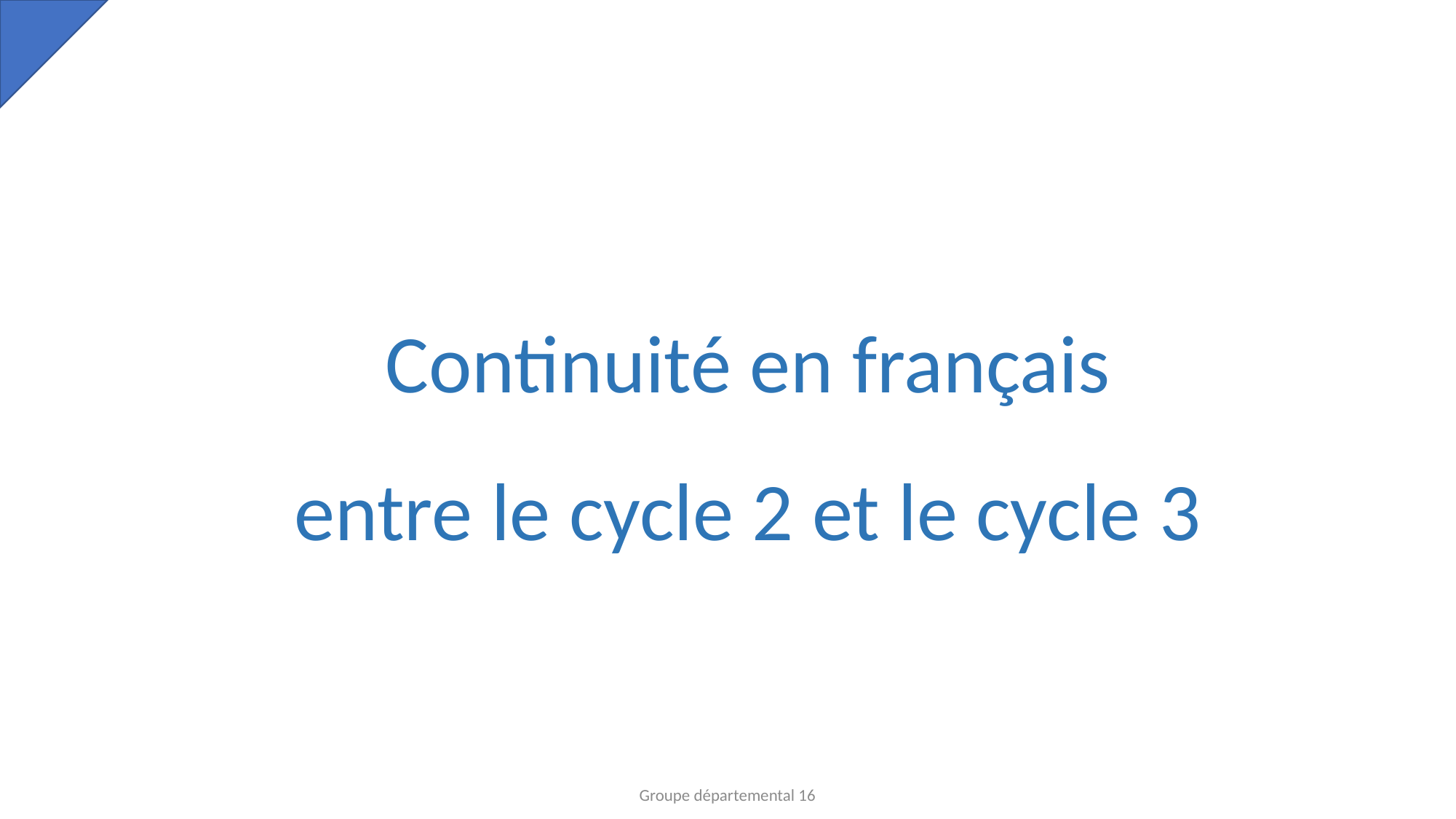

# Continuité en français entre le cycle 2 et le cycle 3
Groupe départemental 16